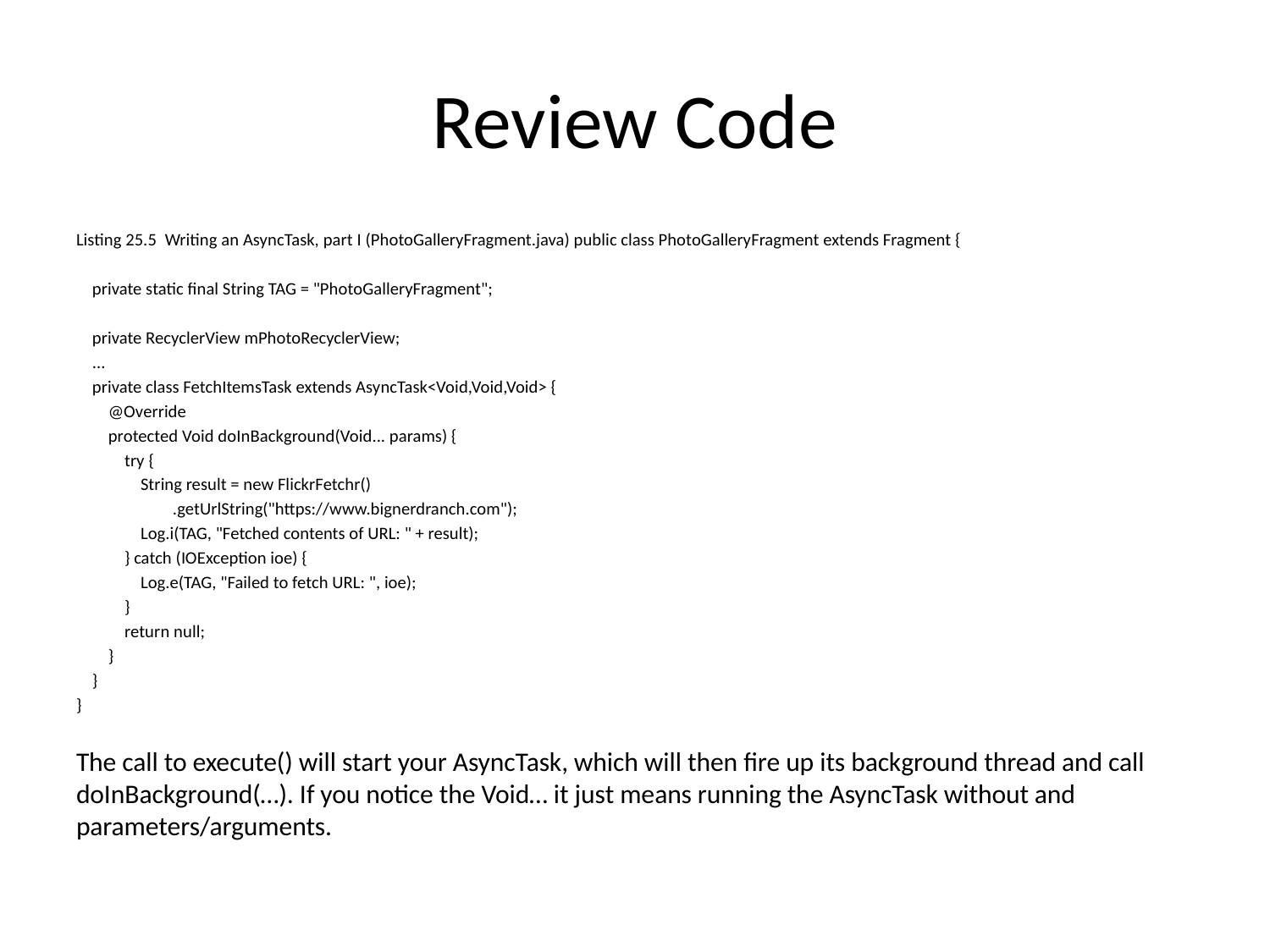

# Review Code
﻿Listing 25.5  Writing an AsyncTask, part I (PhotoGalleryFragment.java) public class PhotoGalleryFragment extends Fragment {

    private static final String TAG = "PhotoGalleryFragment";

    private RecyclerView mPhotoRecyclerView;
    ...
    private class FetchItemsTask extends AsyncTask<Void,Void,Void> {
        @Override
        protected Void doInBackground(Void... params) {
            try {
                String result = new FlickrFetchr()
                        .getUrlString("https://www.bignerdranch.com");
                Log.i(TAG, "Fetched contents of URL: " + result);
            } catch (IOException ioe) {
                Log.e(TAG, "Failed to fetch URL: ", ioe);
            }
            return null;
        }
    }
}
﻿
The call to execute() will start your AsyncTask, which will then fire up its background thread and call doInBackground(…). If you notice the Void… it just means running the AsyncTask without and parameters/arguments.